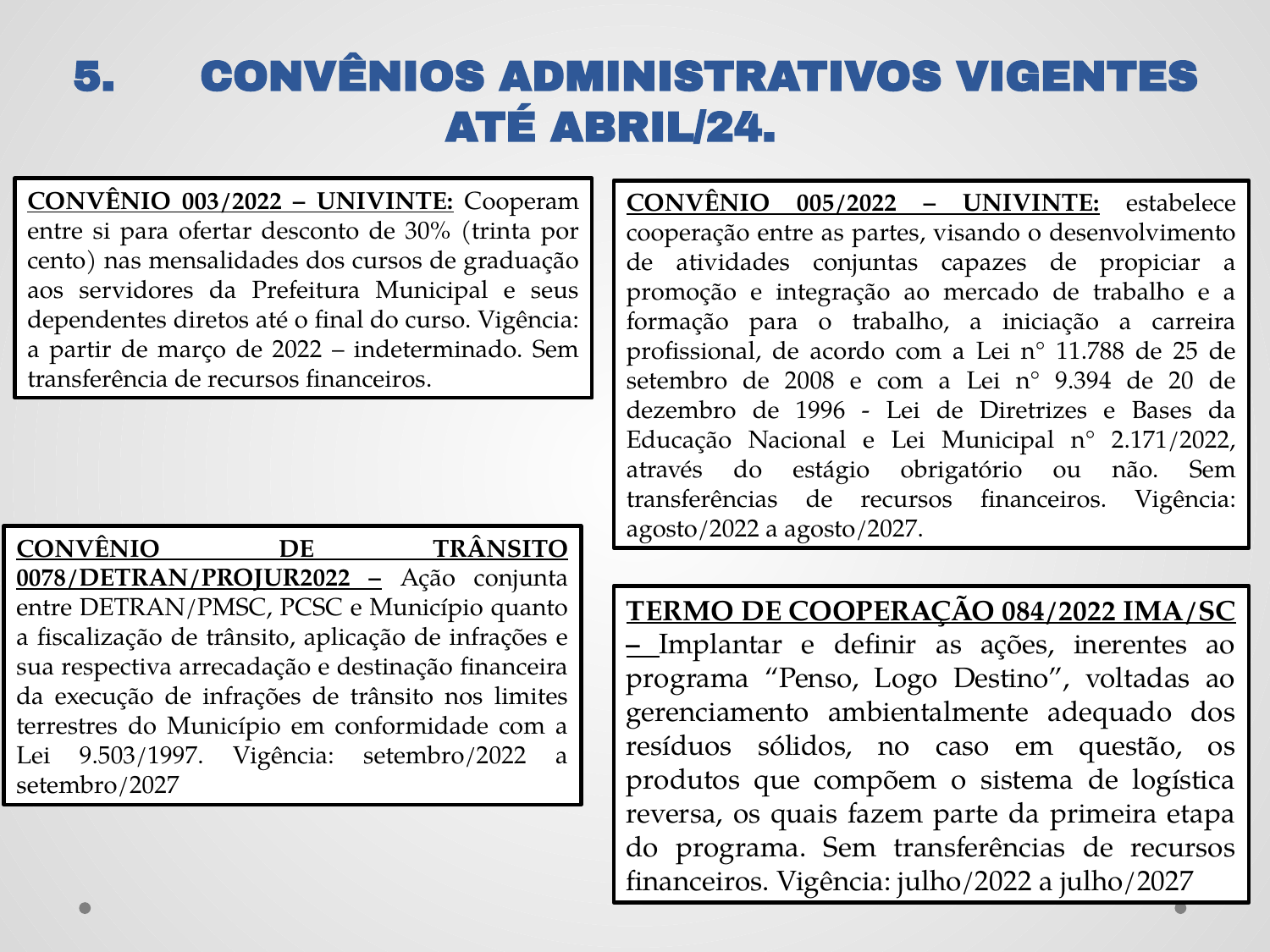

5.	CONVÊNIOS ADMINISTRATIVOS VIGENTES ATÉ ABRIL/24.
CONVÊNIO 003/2022 – UNIVINTE: Cooperam entre si para ofertar desconto de 30% (trinta por cento) nas mensalidades dos cursos de graduação aos servidores da Prefeitura Municipal e seus dependentes diretos até o final do curso. Vigência: a partir de março de 2022 – indeterminado. Sem transferência de recursos financeiros.
CONVÊNIO 005/2022 – UNIVINTE: estabelece cooperação entre as partes, visando o desenvolvimento de atividades conjuntas capazes de propiciar a promoção e integração ao mercado de trabalho e a formação para o trabalho, a iniciação a carreira profissional, de acordo com a Lei n° 11.788 de 25 de setembro de 2008 e com a Lei n° 9.394 de 20 de dezembro de 1996 - Lei de Diretrizes e Bases da Educação Nacional e Lei Municipal n° 2.171/2022, através do estágio obrigatório ou não. Sem transferências de recursos financeiros. Vigência: agosto/2022 a agosto/2027.
CONVÊNIO DE TRÂNSITO 0078/DETRAN/PROJUR2022 – Ação conjunta entre DETRAN/PMSC, PCSC e Município quanto a fiscalização de trânsito, aplicação de infrações e sua respectiva arrecadação e destinação financeira da execução de infrações de trânsito nos limites terrestres do Município em conformidade com a Lei 9.503/1997. Vigência: setembro/2022 a setembro/2027
TERMO DE COOPERAÇÃO 084/2022 IMA/SC – Implantar e definir as ações, inerentes ao programa “Penso, Logo Destino”, voltadas ao gerenciamento ambientalmente adequado dos resíduos sólidos, no caso em questão, os produtos que compõem o sistema de logística reversa, os quais fazem parte da primeira etapa do programa. Sem transferências de recursos financeiros. Vigência: julho/2022 a julho/2027